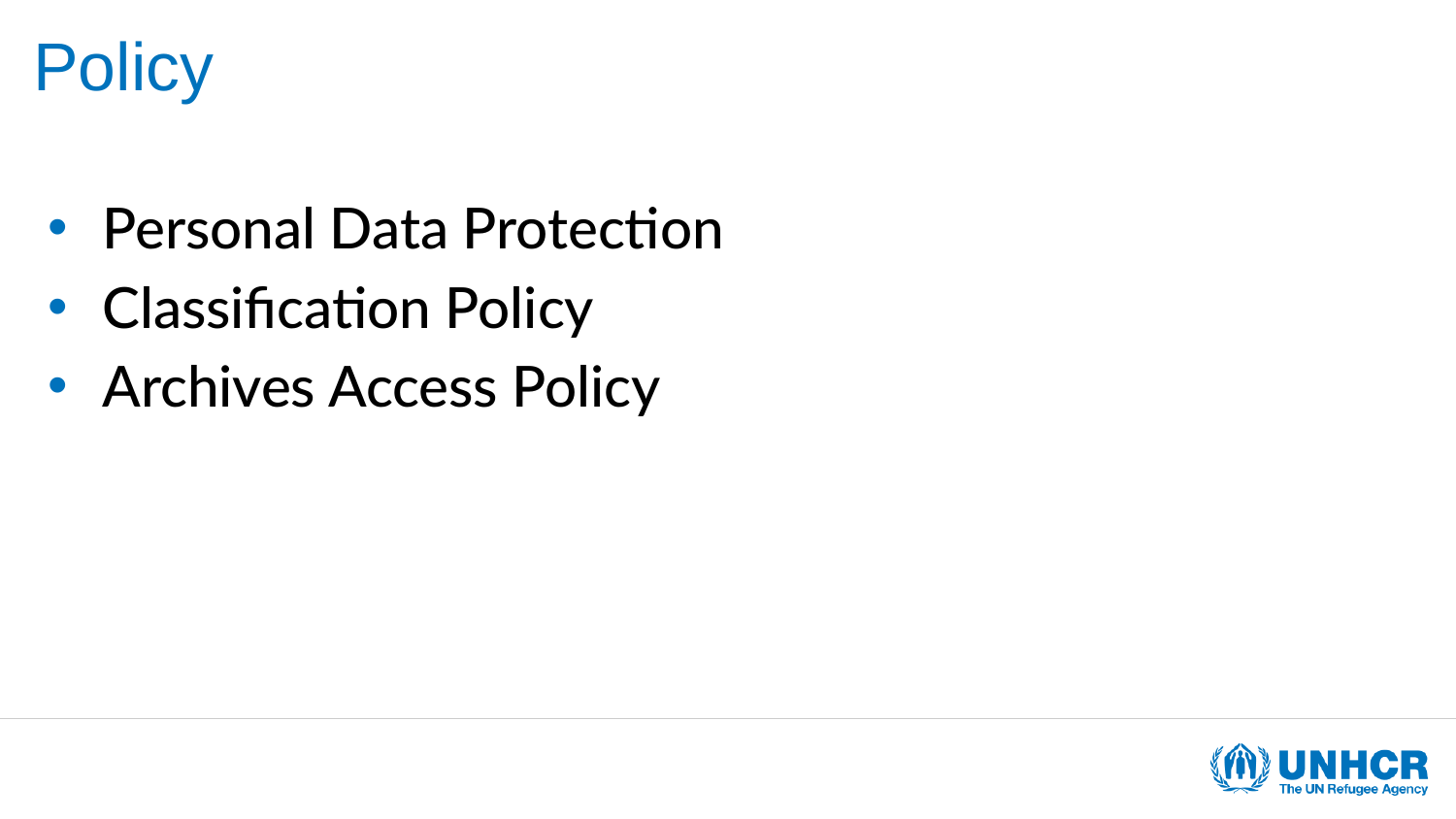

# Policy

Personal Data Protection
Classification Policy
Archives Access Policy